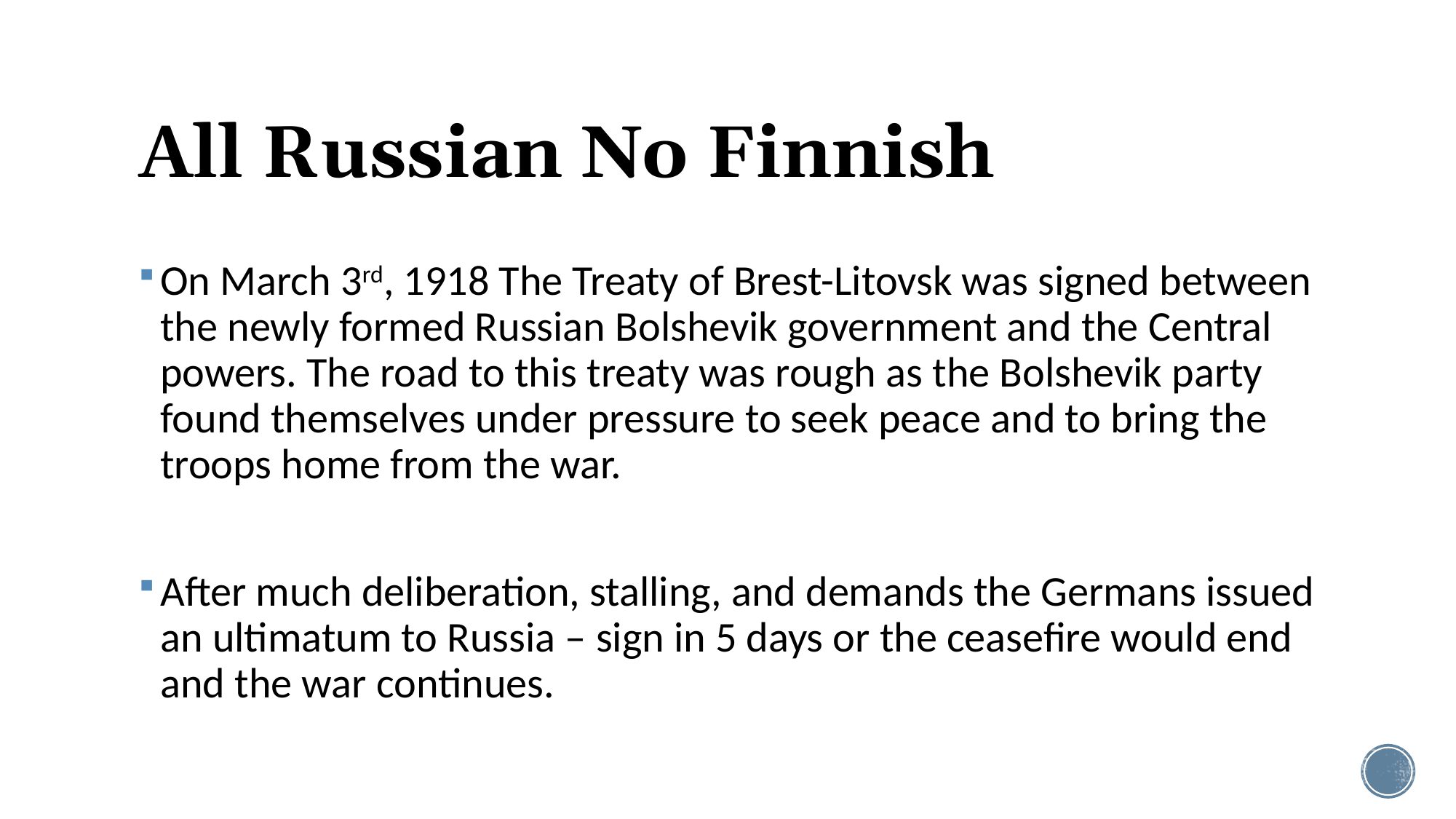

# All Russian No Finnish
On March 3rd, 1918 The Treaty of Brest-Litovsk was signed between the newly formed Russian Bolshevik government and the Central powers. The road to this treaty was rough as the Bolshevik party found themselves under pressure to seek peace and to bring the troops home from the war.

After much deliberation, stalling, and demands the Germans issued an ultimatum to Russia – sign in 5 days or the ceasefire would end and the war continues.